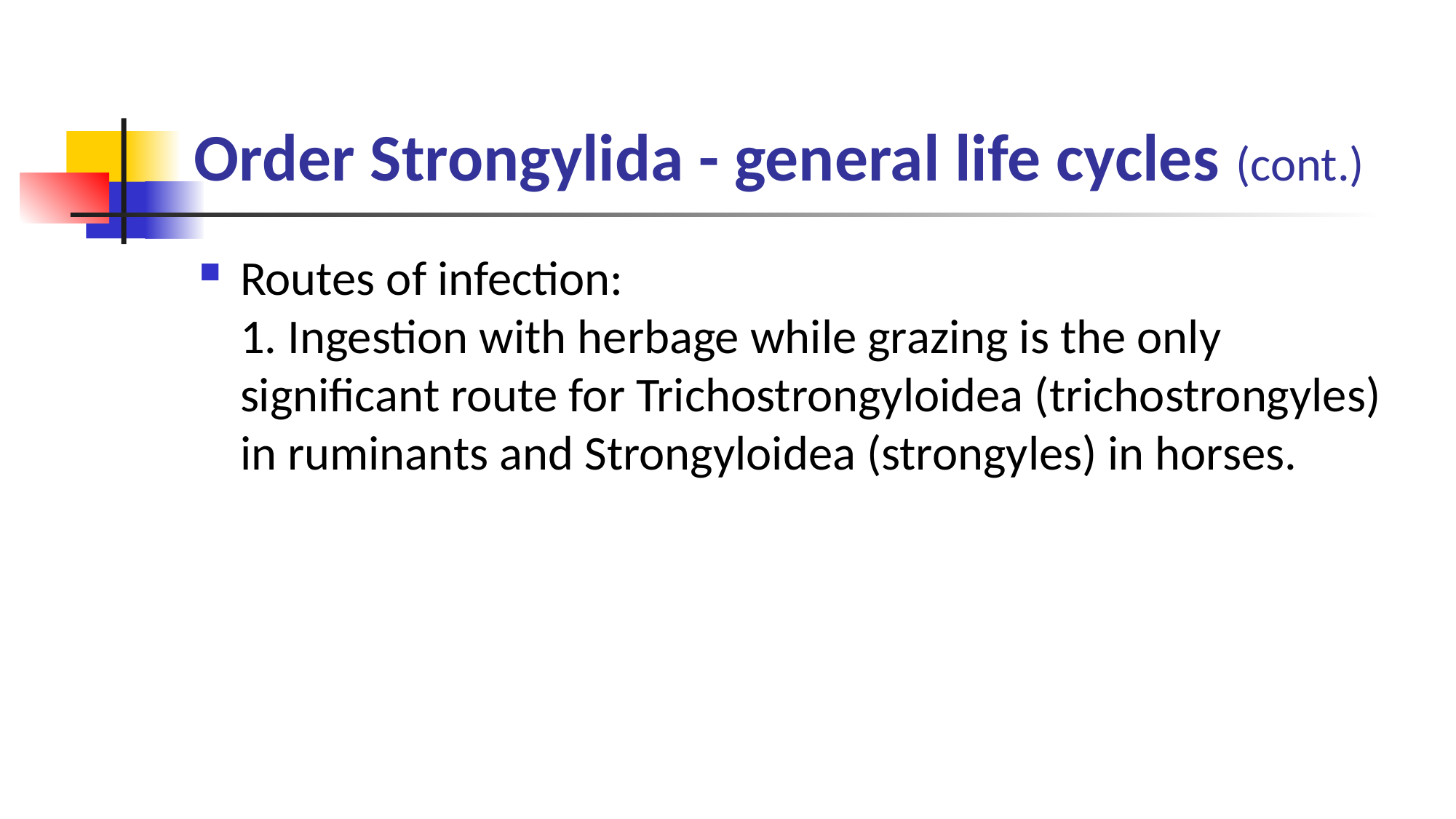

# Order Strongylida - general life cycles (cont.)
Routes of infection:
1. Ingestion with herbage while grazing is the only significant route for Trichostrongyloidea (trichostrongyles) in ruminants and Strongyloidea (strongyles) in horses.